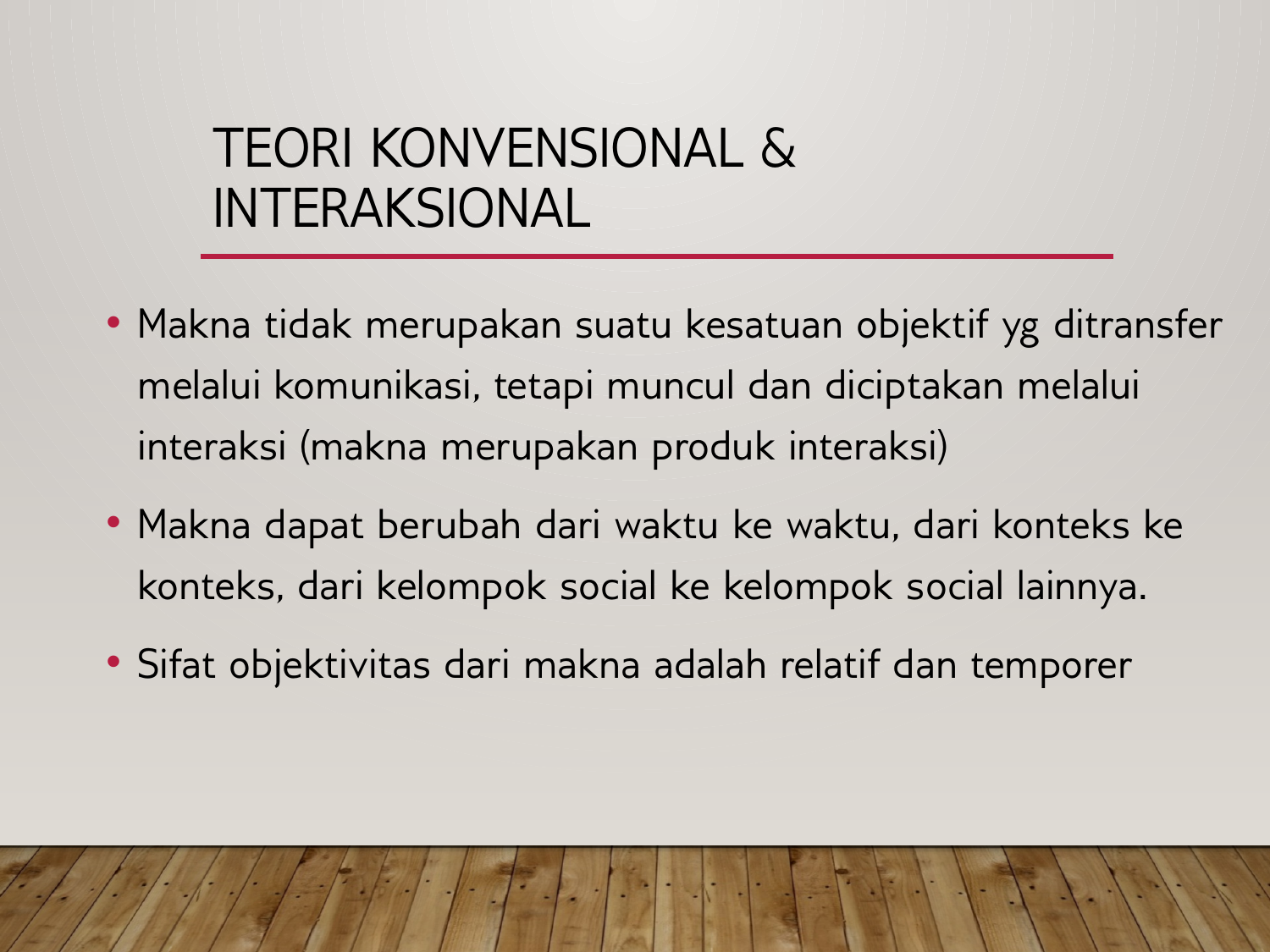

# TEORI KONVENSIONAL & INTERAKSIONAL
Makna tidak merupakan suatu kesatuan objektif yg ditransfer melalui komunikasi, tetapi muncul dan diciptakan melalui interaksi (makna merupakan produk interaksi)
Makna dapat berubah dari waktu ke waktu, dari konteks ke konteks, dari kelompok social ke kelompok social lainnya.
Sifat objektivitas dari makna adalah relatif dan temporer